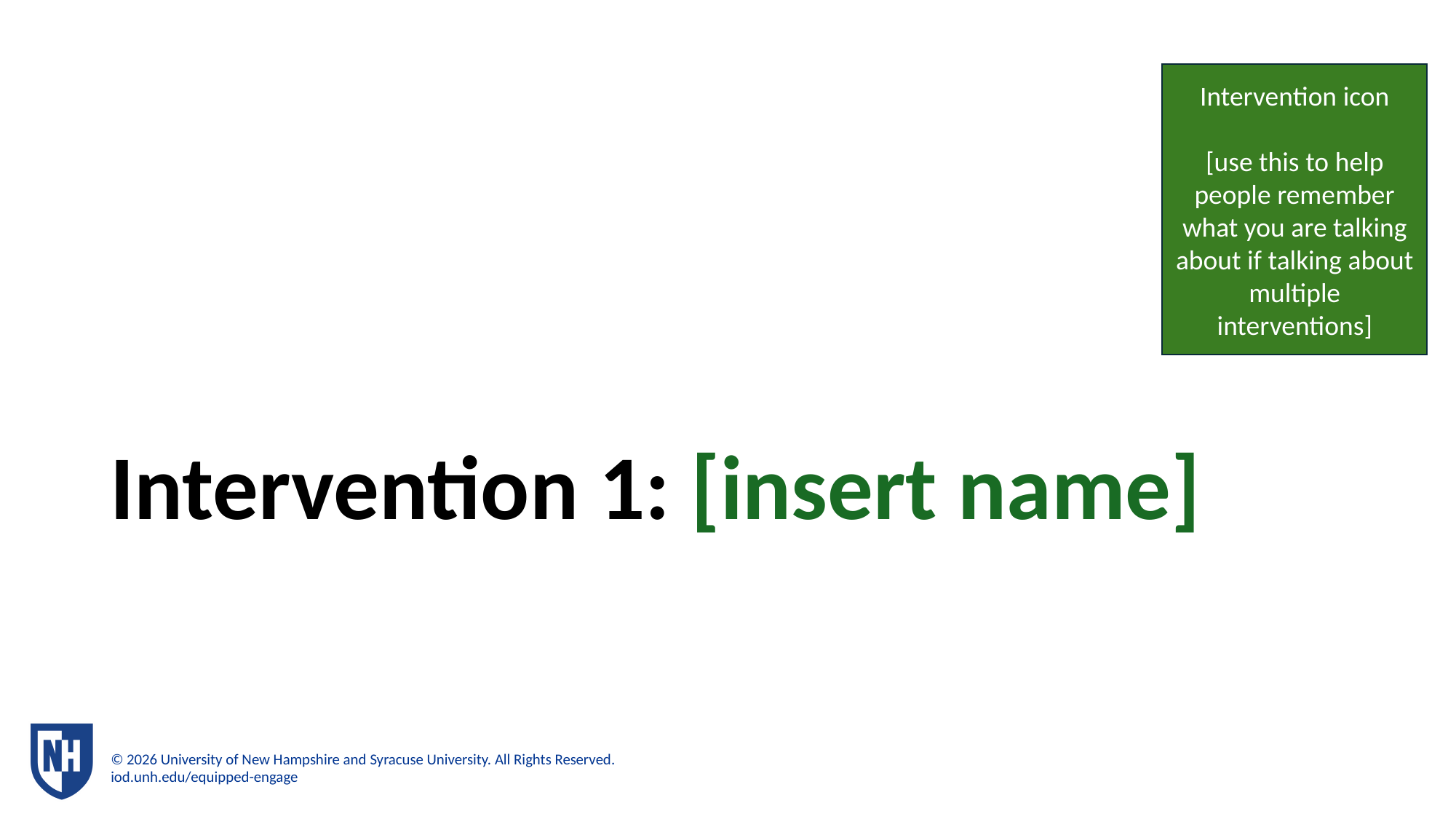

Intervention icon

[use this to help people remember what you are talking about if talking about multiple interventions]
# Intervention 1: [insert name]